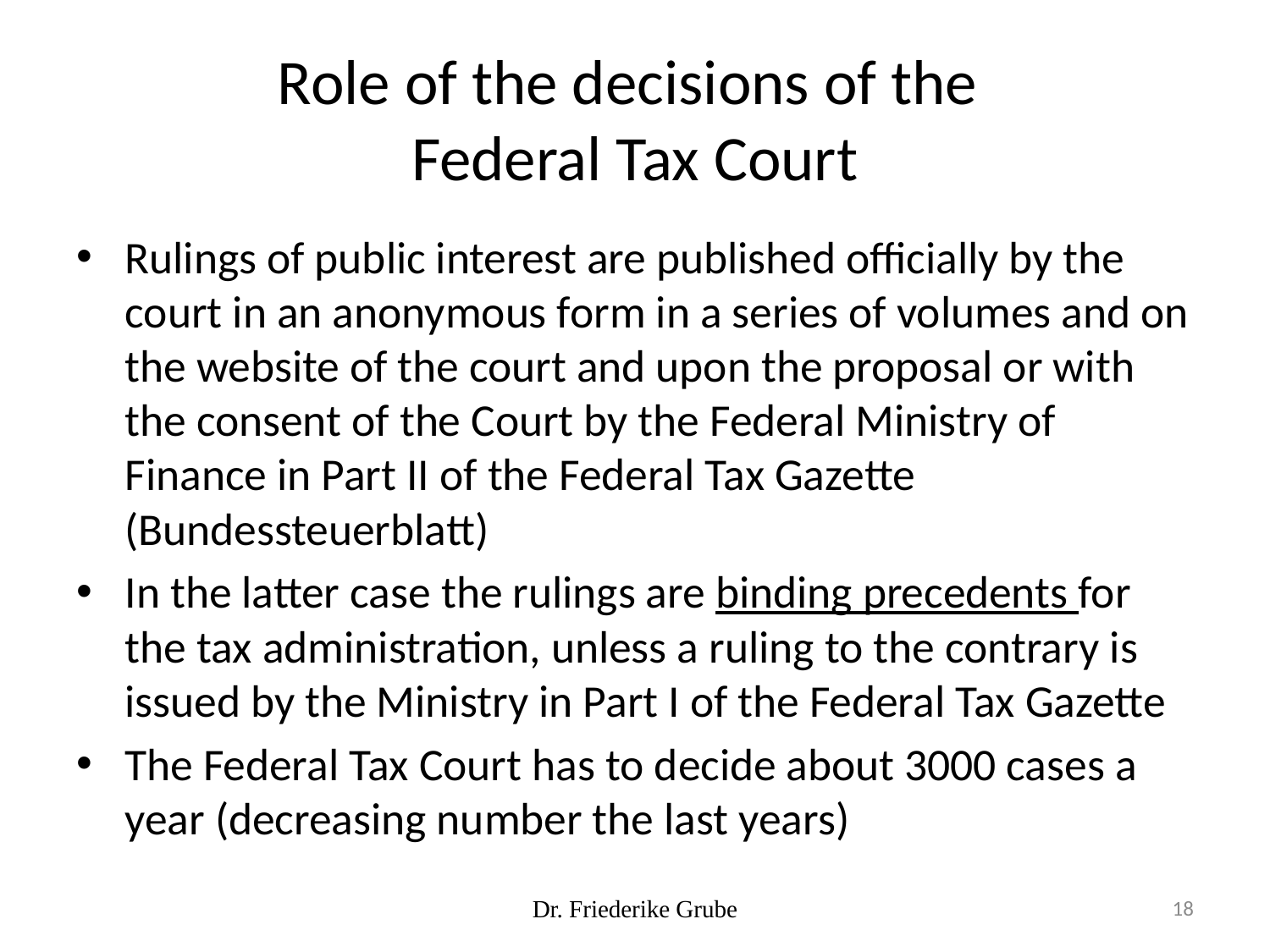

# Role of the decisions of the Federal Tax Court
Rulings of public interest are published officially by the court in an anonymous form in a series of volumes and on the website of the court and upon the proposal or with the consent of the Court by the Federal Ministry of Finance in Part II of the Federal Tax Gazette (Bundessteuerblatt)
In the latter case the rulings are binding precedents for the tax administration, unless a ruling to the contrary is issued by the Ministry in Part I of the Federal Tax Gazette
The Federal Tax Court has to decide about 3000 cases a year (decreasing number the last years)

Dr. Friederike Grube
18